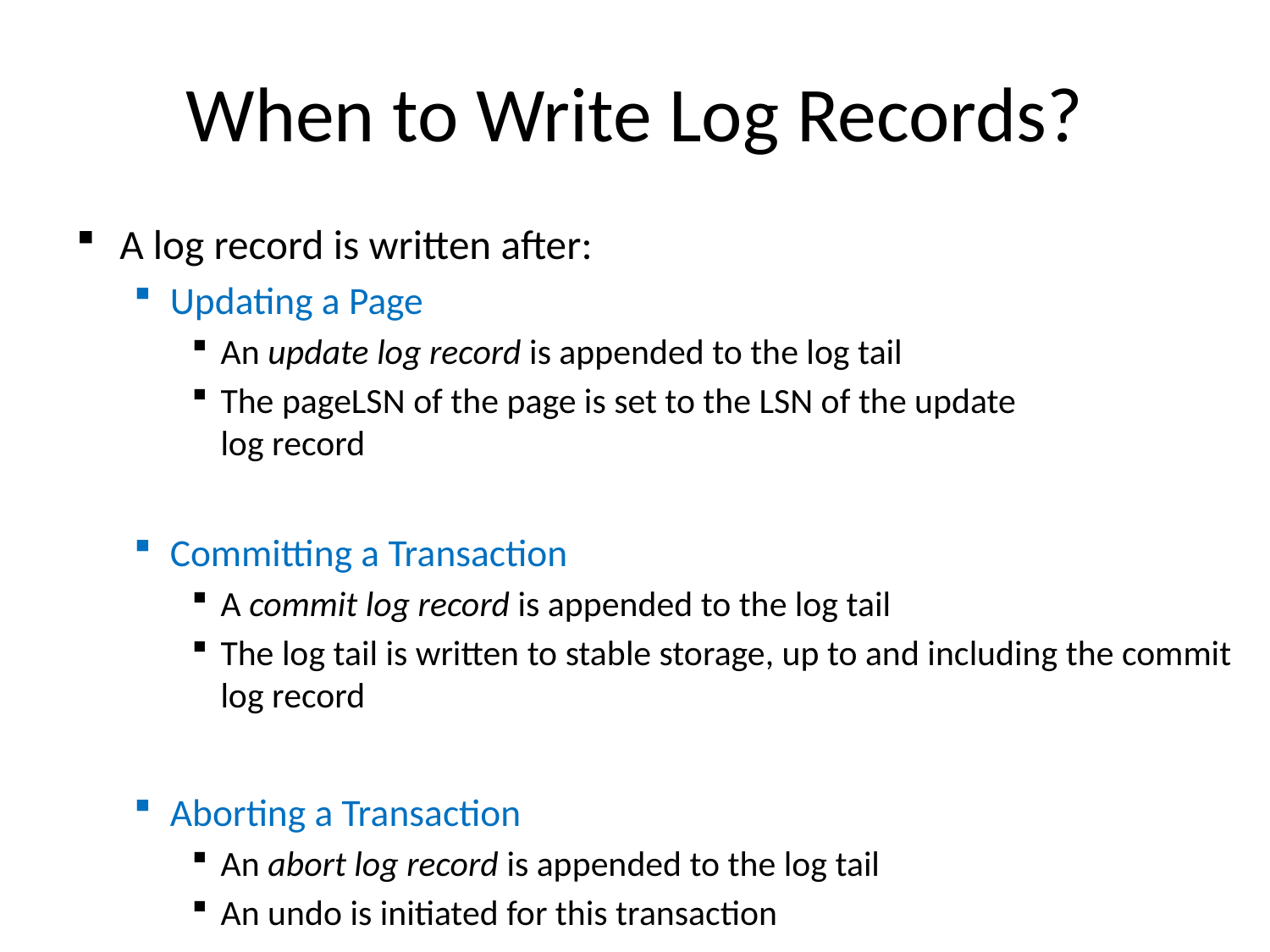

# When to Write Log Records?
A log record is written after:
Updating a Page
An update log record is appended to the log tail
The pageLSN of the page is set to the LSN of the update
log record

Committing a Transaction
A commit log record is appended to the log tail
The log tail is written to stable storage, up to and including the commit log record

Aborting a Transaction
An abort log record is appended to the log tail
An undo is initiated for this transaction